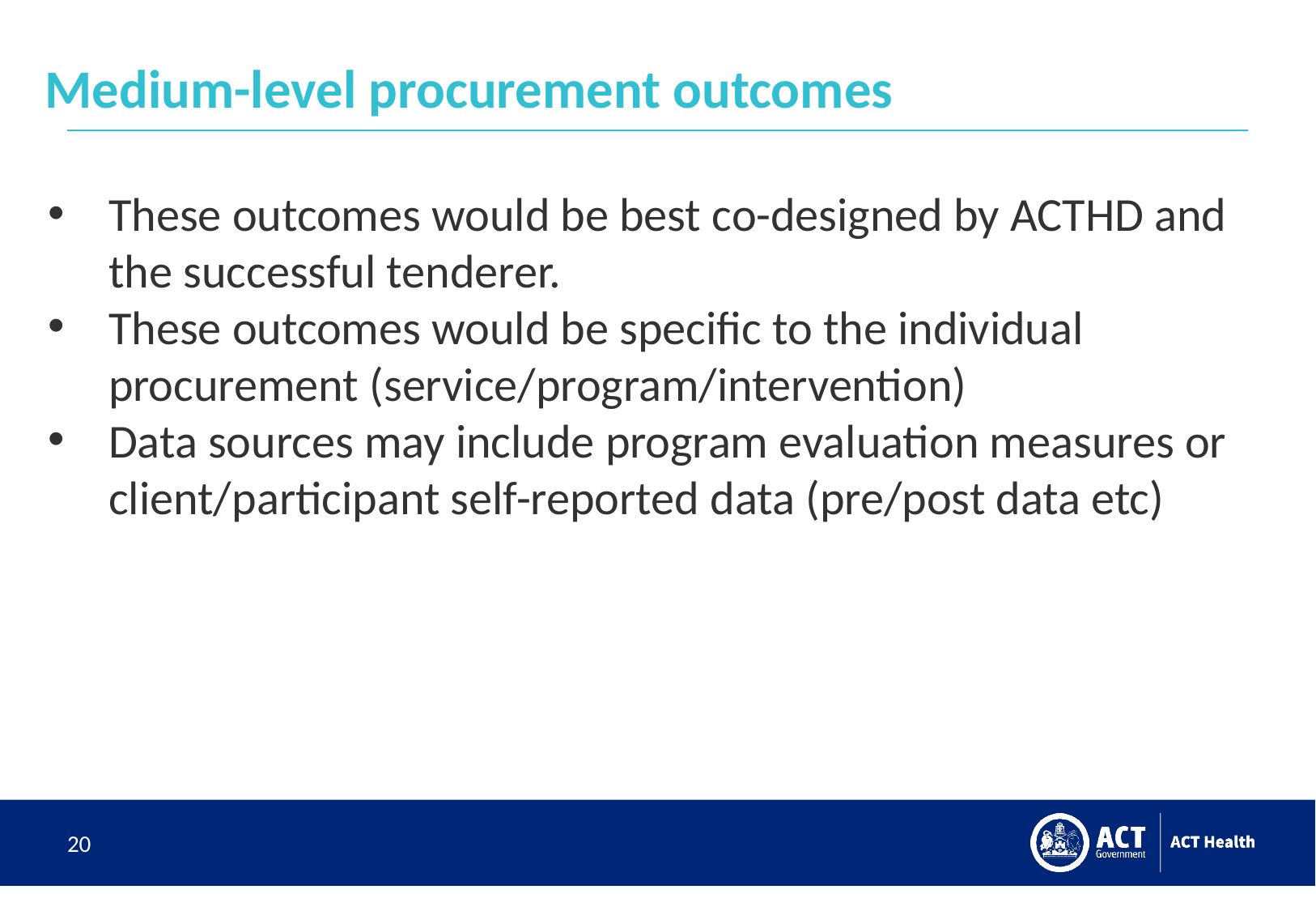

# Medium-level procurement outcomes
These outcomes would be best co-designed by ACTHD and the successful tenderer.
These outcomes would be specific to the individual procurement (service/program/intervention)
Data sources may include program evaluation measures or client/participant self-reported data (pre/post data etc)
20